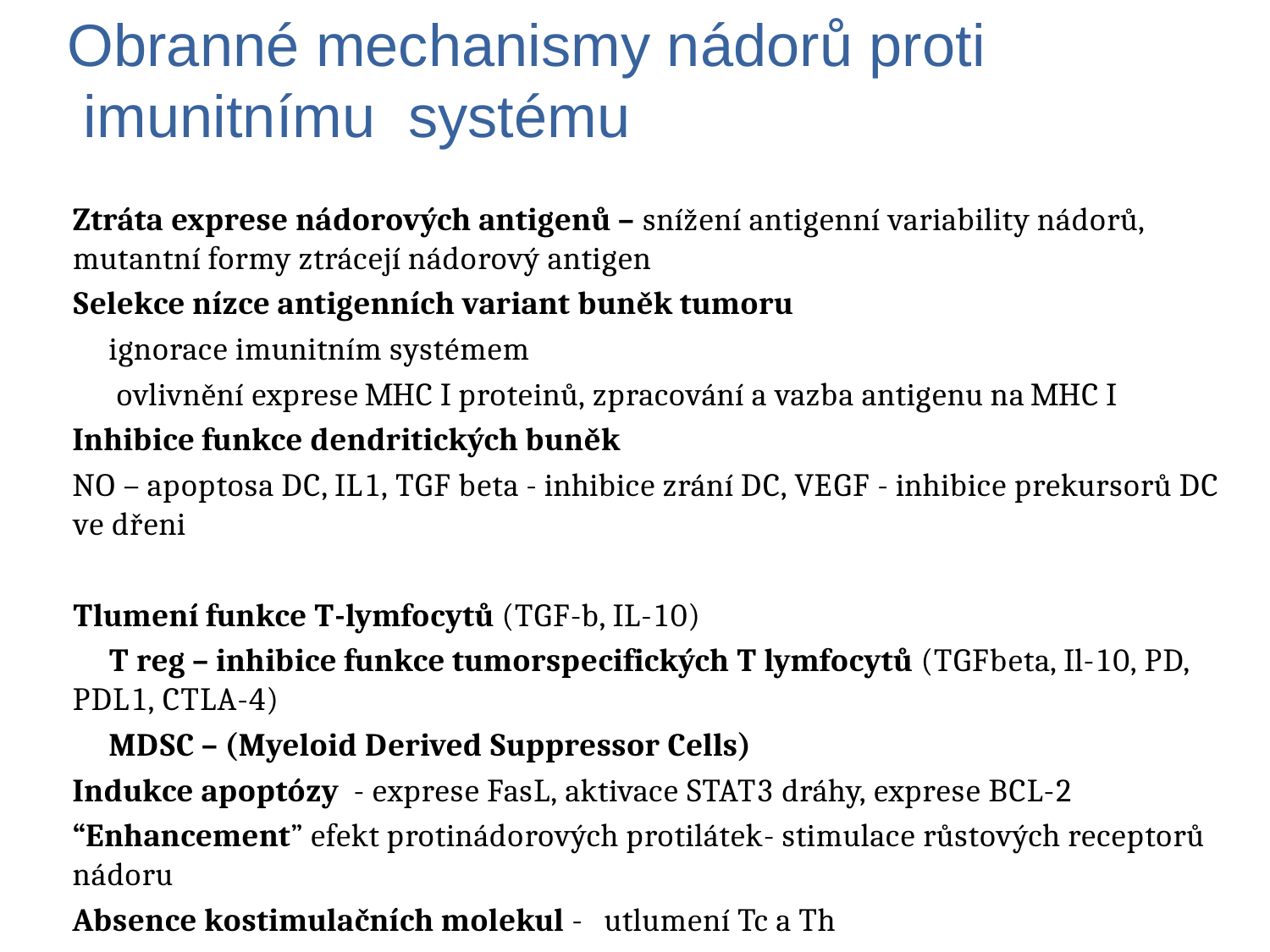

# Obranné mechanismy nádorů proti imunitnímu  systému

Ztráta exprese nádorových antigenů – snížení antigenní variability nádorů, mutantní formy ztrácejí nádorový antigen
Selekce nízce antigenních variant buněk tumoru
     ignorace imunitním systémem
      ovlivnění exprese MHC I proteinů, zpracování a vazba antigenu na MHC I
Inhibice funkce dendritických buněk
NO – apoptosa DC, IL1, TGF beta - inhibice zrání DC, VEGF - inhibice prekursorů DC ve dřeni

Tlumení funkce T-lymfocytů (TGF-b, IL-10)
     T reg – inhibice funkce tumorspecifických T lymfocytů (TGFbeta, Il-10, PD, PDL1, CTLA-4)
     MDSC – (Myeloid Derived Suppressor Cells)
Indukce apoptózy  - exprese FasL, aktivace STAT3 dráhy, exprese BCL-2
“Enhancement” efekt protinádorových protilátek- stimulace růstových receptorů nádoru
Absence kostimulačních molekul -   utlumení Tc a Th